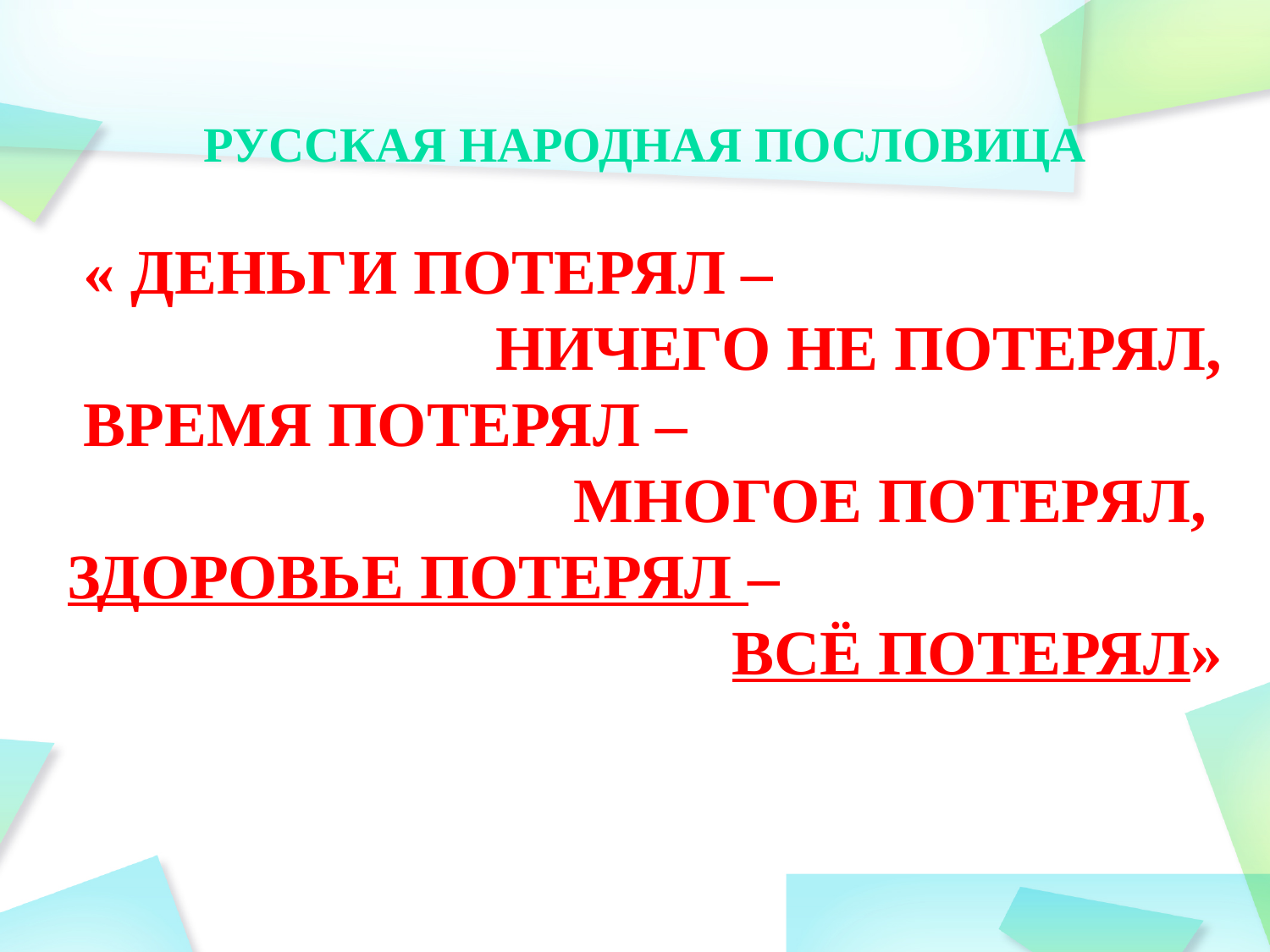

Русская народная пословица

 « Деньги потерял –
ничего не потерял,
 время потерял –
многое потерял,
здоровье потерял –
всё потерял»